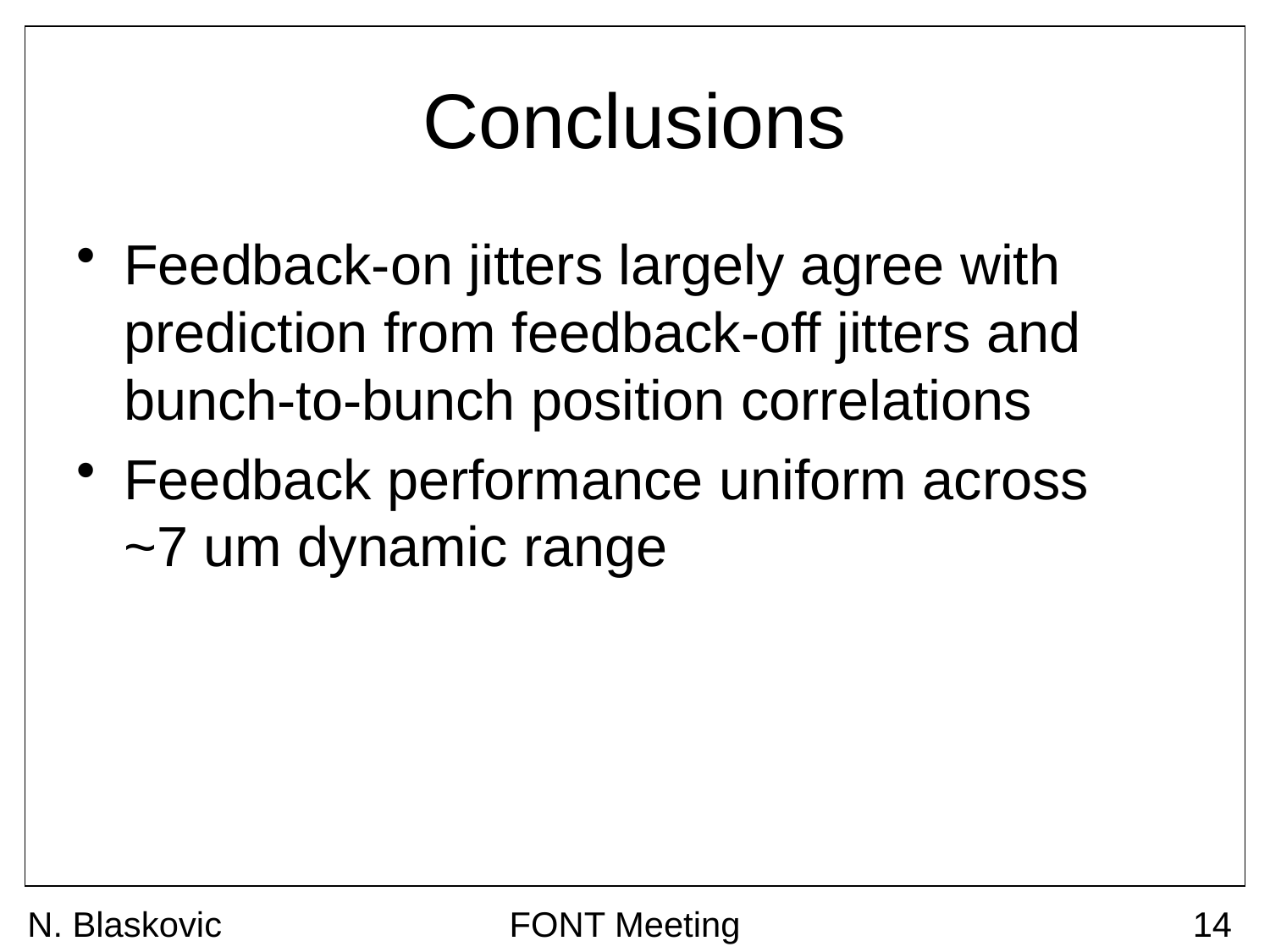

# Conclusions
Feedback-on jitters largely agree with prediction from feedback-off jitters and bunch-to-bunch position correlations
Feedback performance uniform across
~7 um dynamic range
N. Blaskovic
FONT Meeting
14